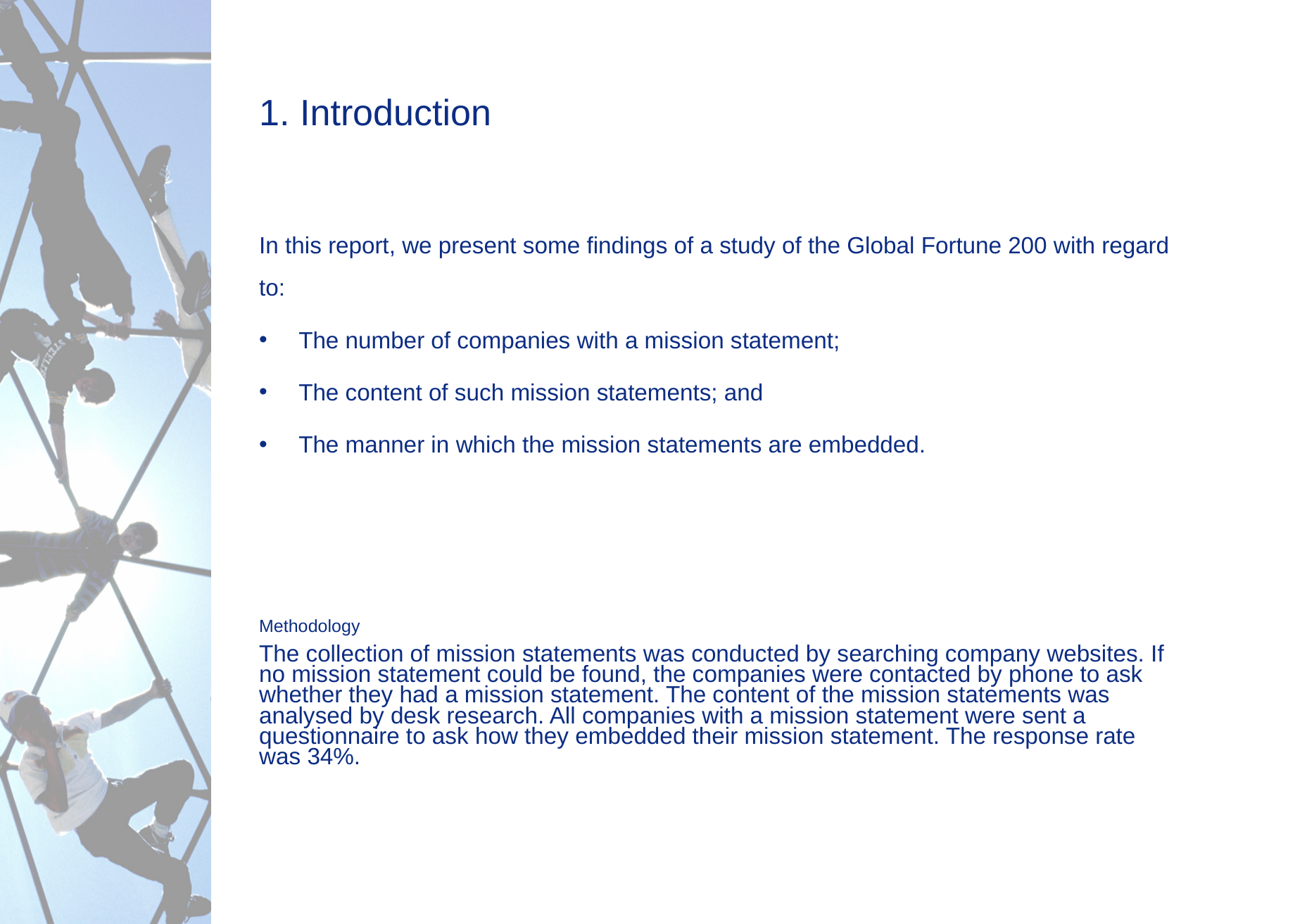

# 1. Introduction
In this report, we present some findings of a study of the Global Fortune 200 with regard to:
The number of companies with a mission statement;
The content of such mission statements; and
The manner in which the mission statements are embedded.

Methodology
The collection of mission statements was conducted by searching company websites. If no mission statement could be found, the companies were contacted by phone to ask whether they had a mission statement. The content of the mission statements was analysed by desk research. All companies with a mission statement were sent a questionnaire to ask how they embedded their mission statement. The response rate was 34%.